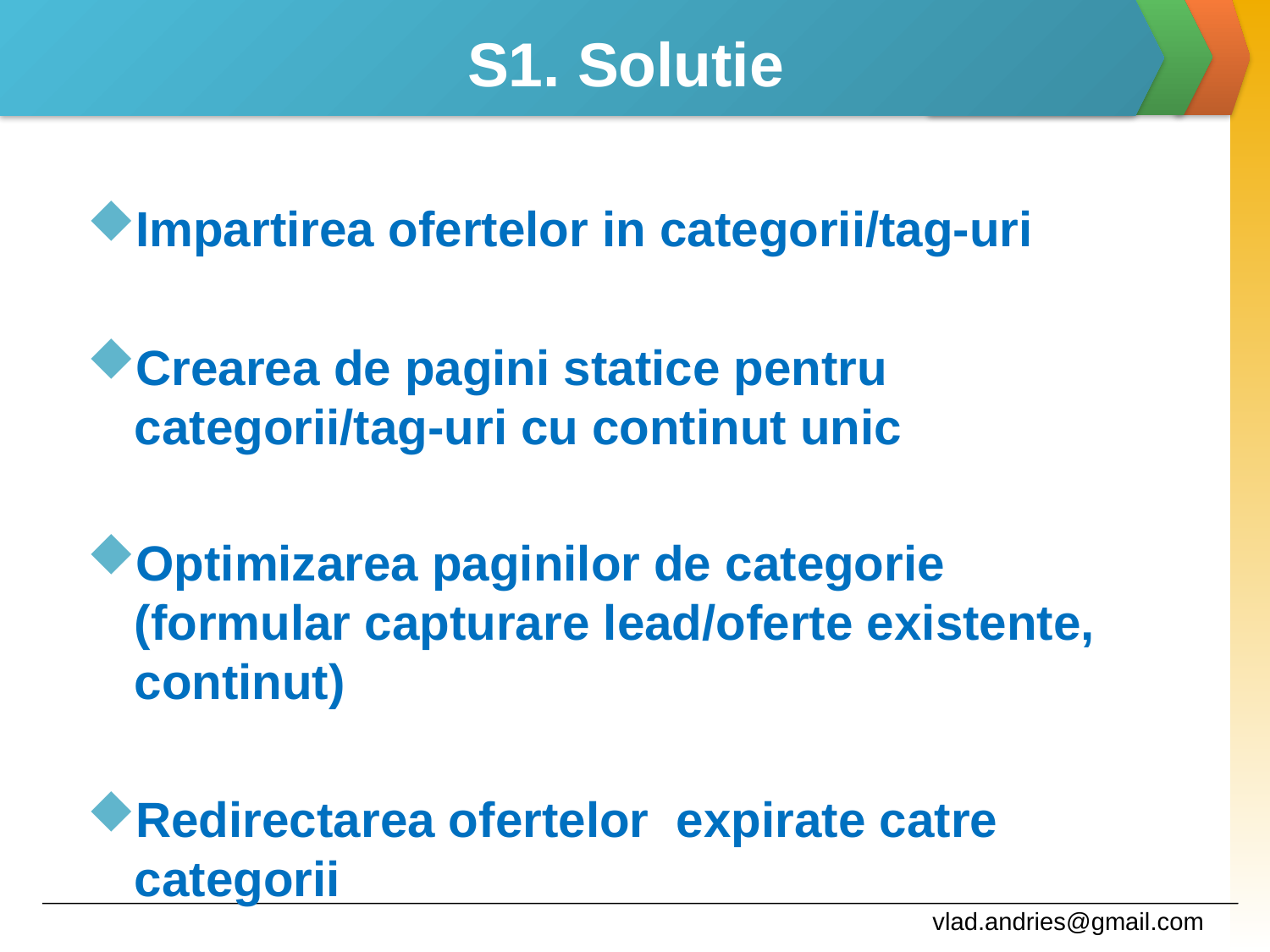

# S1. Solutie
Impartirea ofertelor in categorii/tag-uri

Crearea de pagini statice pentru categorii/tag-uri cu continut unic

Optimizarea paginilor de categorie (formular capturare lead/oferte existente, continut)

Redirectarea ofertelor  expirate catre categorii

vlad.andries@gmail.com